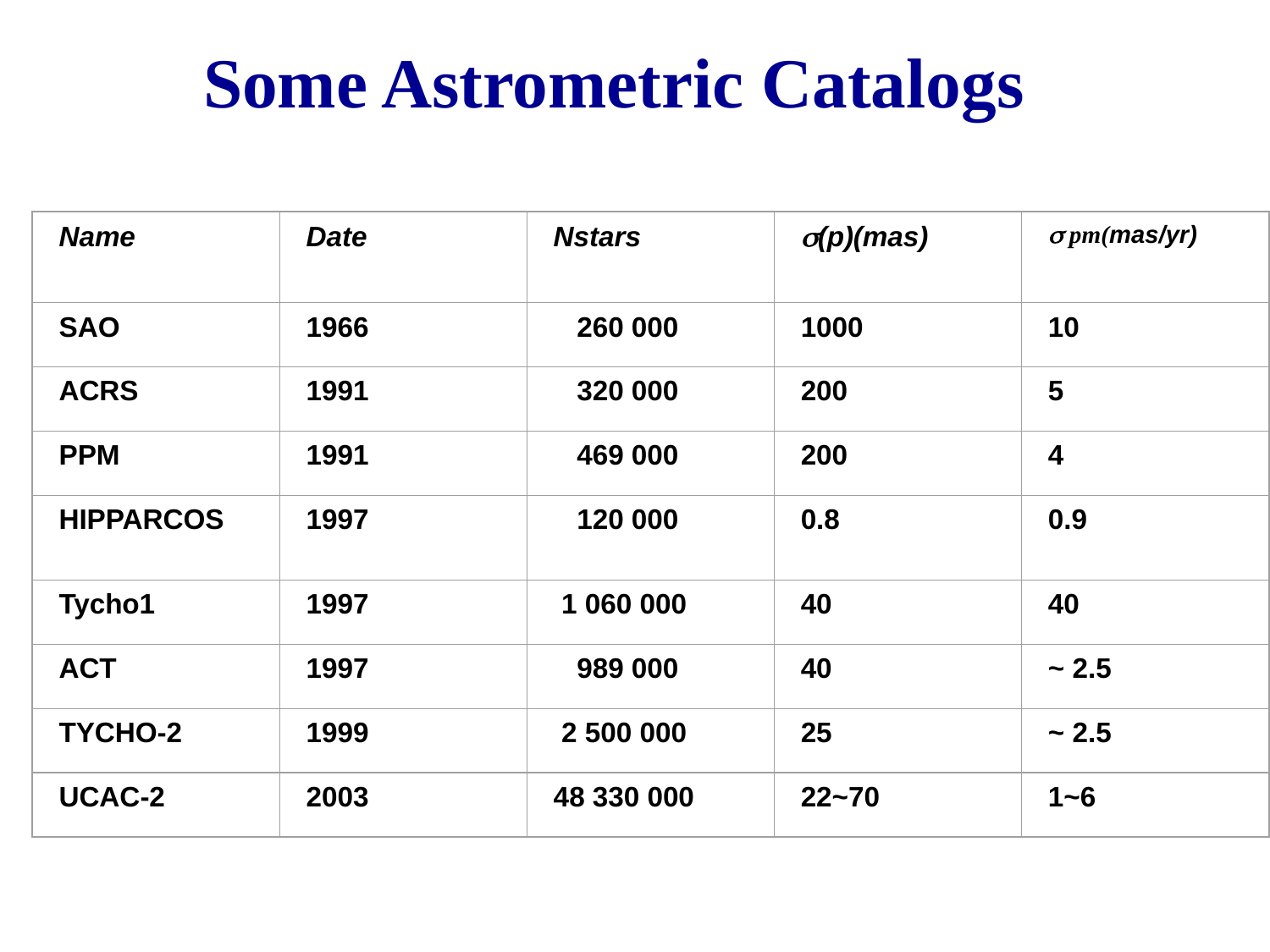

# Some Astrometric Catalogs

Name

Date

Nstars

σ(p)(mas)

σ pm(mas/yr)

SAO

1966

   260 000

1000

10

ACRS

1991

   320 000

200

5

PPM

1991

   469 000

200

4

HIPPARCOS

1997

   120 000

0.8

0.9

Tycho1

1997

 1 060 000

40

40

ACT

1997

   989 000

40

~ 2.5

TYCHO-2

1999

 2 500 000

25

~ 2.5

UCAC-2

2003

48 330 000

22~70

1~6